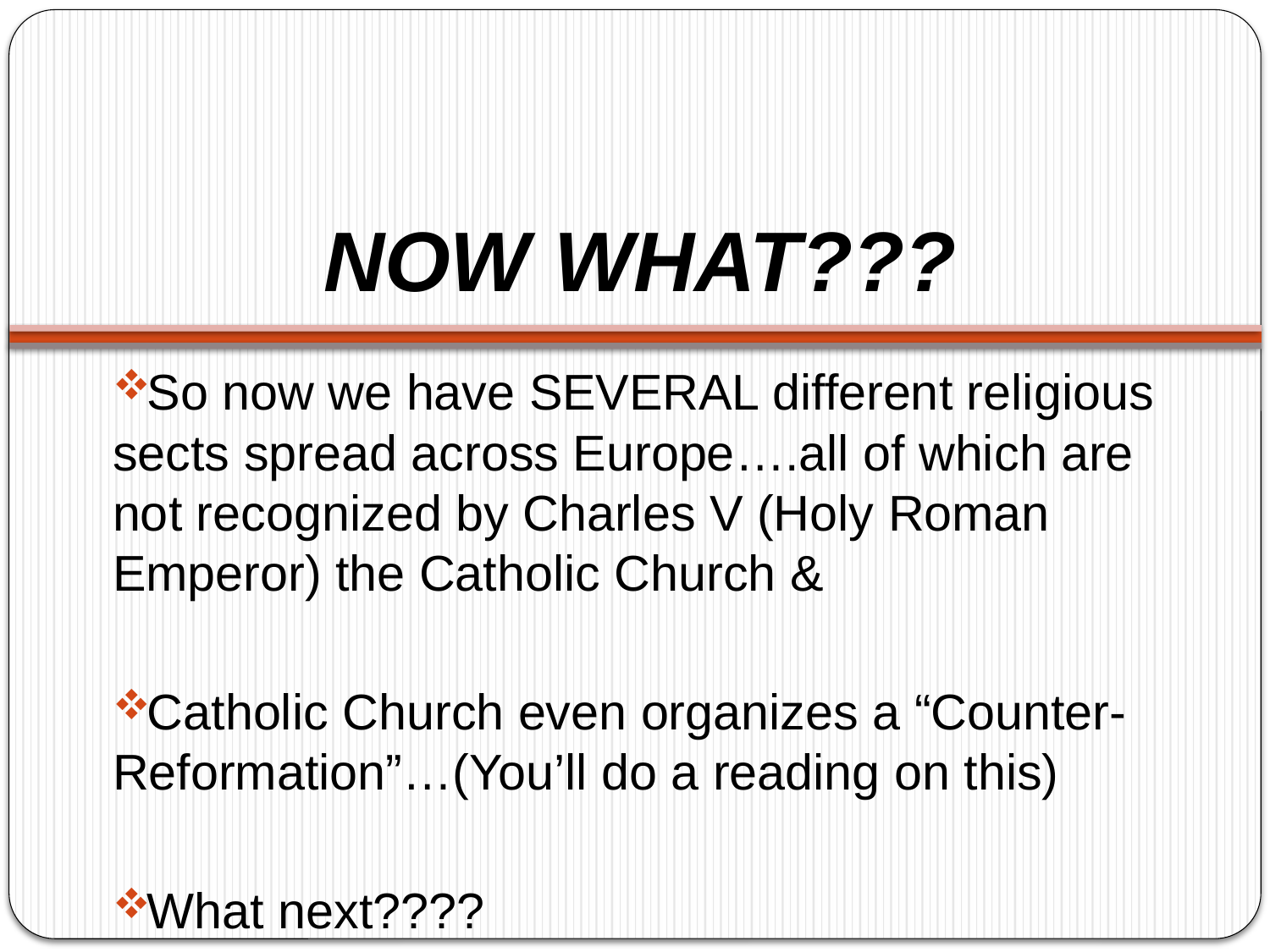

# NOW WHAT???
So now we have SEVERAL different religious sects spread across Europe….all of which are not recognized by Charles V (Holy Roman Emperor) the Catholic Church &

Catholic Church even organizes a “Counter-Reformation”…(You’ll do a reading on this)

What next????